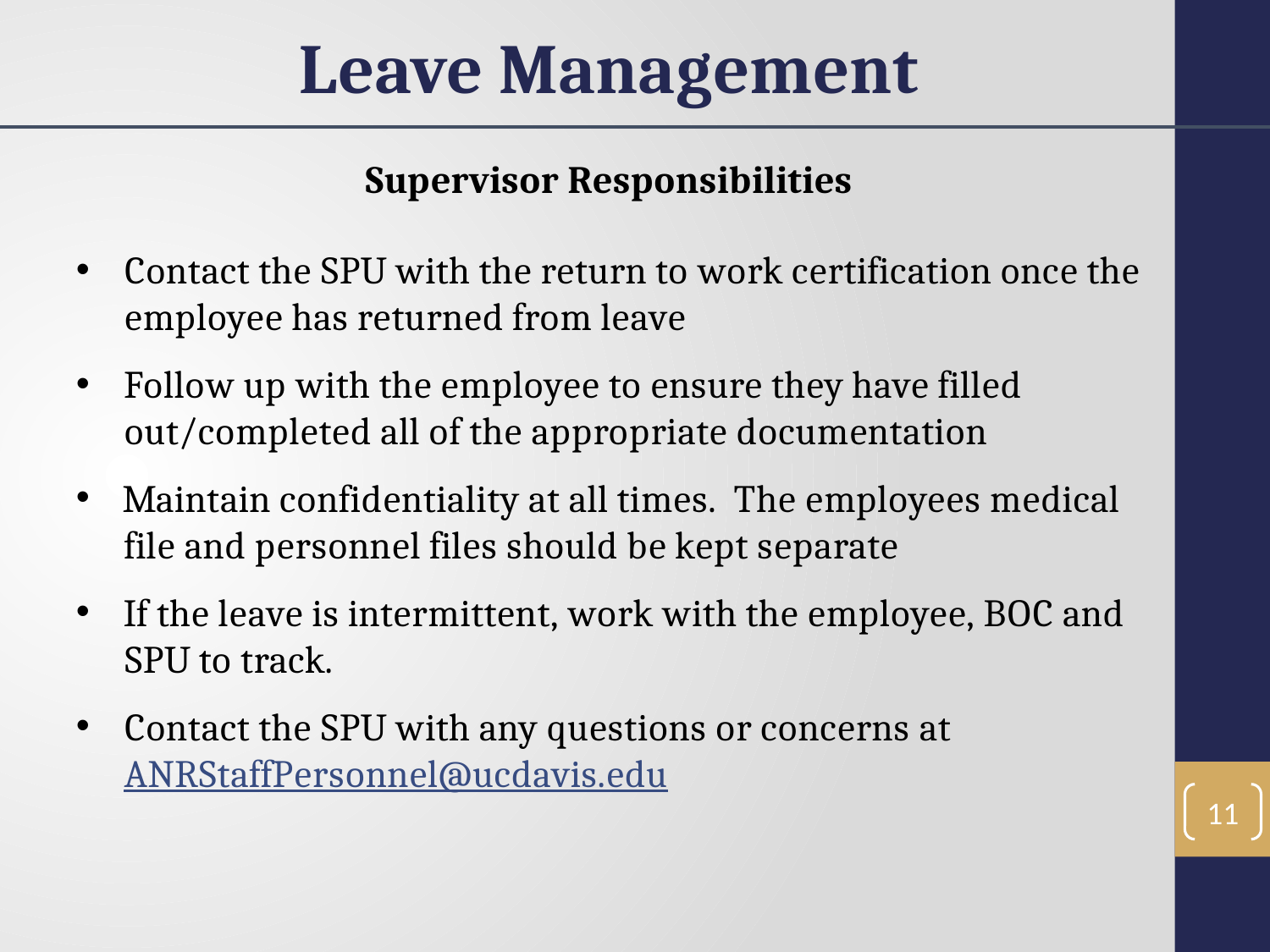

Leave Management
Supervisor Responsibilities

Contact the SPU with the return to work certification once the employee has returned from leave
Follow up with the employee to ensure they have filled out/completed all of the appropriate documentation
Maintain confidentiality at all times.  The employees medical file and personnel files should be kept separate
If the leave is intermittent, work with the employee, BOC and SPU to track.
Contact the SPU with any questions or concerns at ANRStaffPersonnel@ucdavis.edu

11